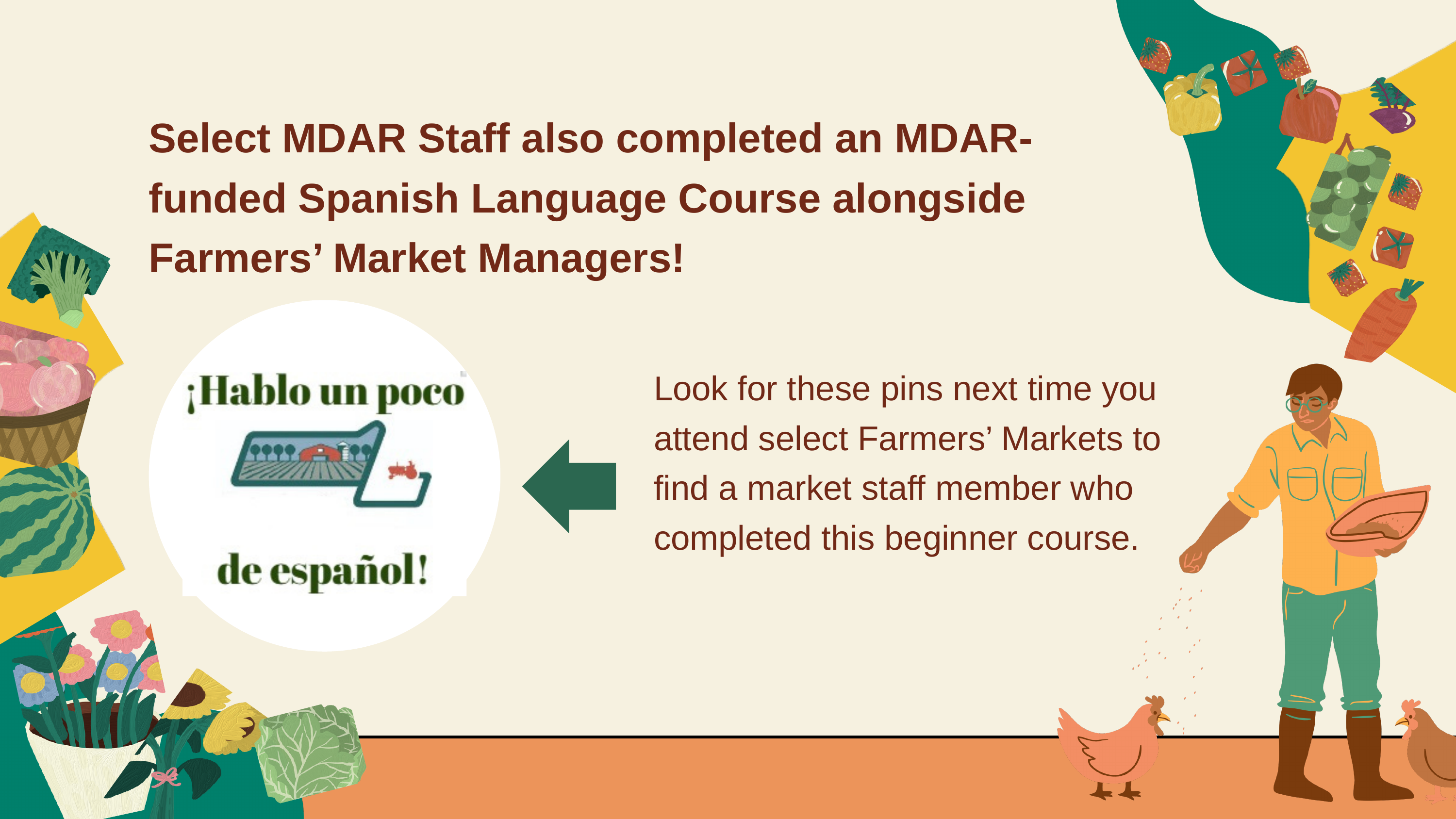

Select MDAR Staff also completed an MDAR-funded Spanish Language Course alongside Farmers’ Market Managers!

Look for these pins next time you attend select Farmers’ Markets to find a market staff member who completed this beginner course.